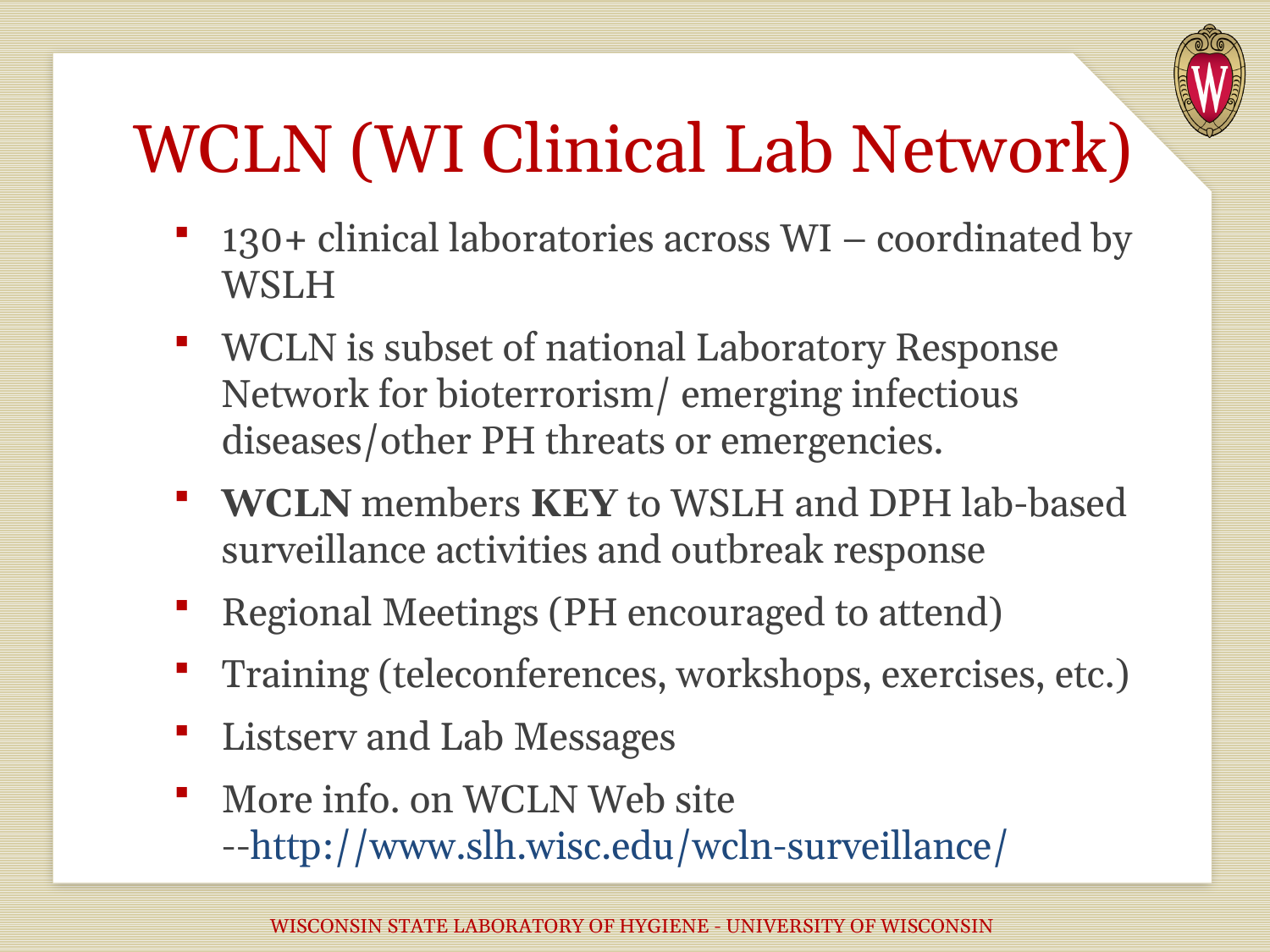

# WCLN (WI Clinical Lab Network)
130+ clinical laboratories across WI – coordinated by WSLH
WCLN is subset of national Laboratory Response Network for bioterrorism/ emerging infectious diseases/other PH threats or emergencies.
WCLN members KEY to WSLH and DPH lab-based surveillance activities and outbreak response
Regional Meetings (PH encouraged to attend)
Training (teleconferences, workshops, exercises, etc.)
Listserv and Lab Messages
More info. on WCLN Web site --http://www.slh.wisc.edu/wcln-surveillance/

WISCONSIN STATE LABORATORY OF HYGIENE - UNIVERSITY OF WISCONSIN